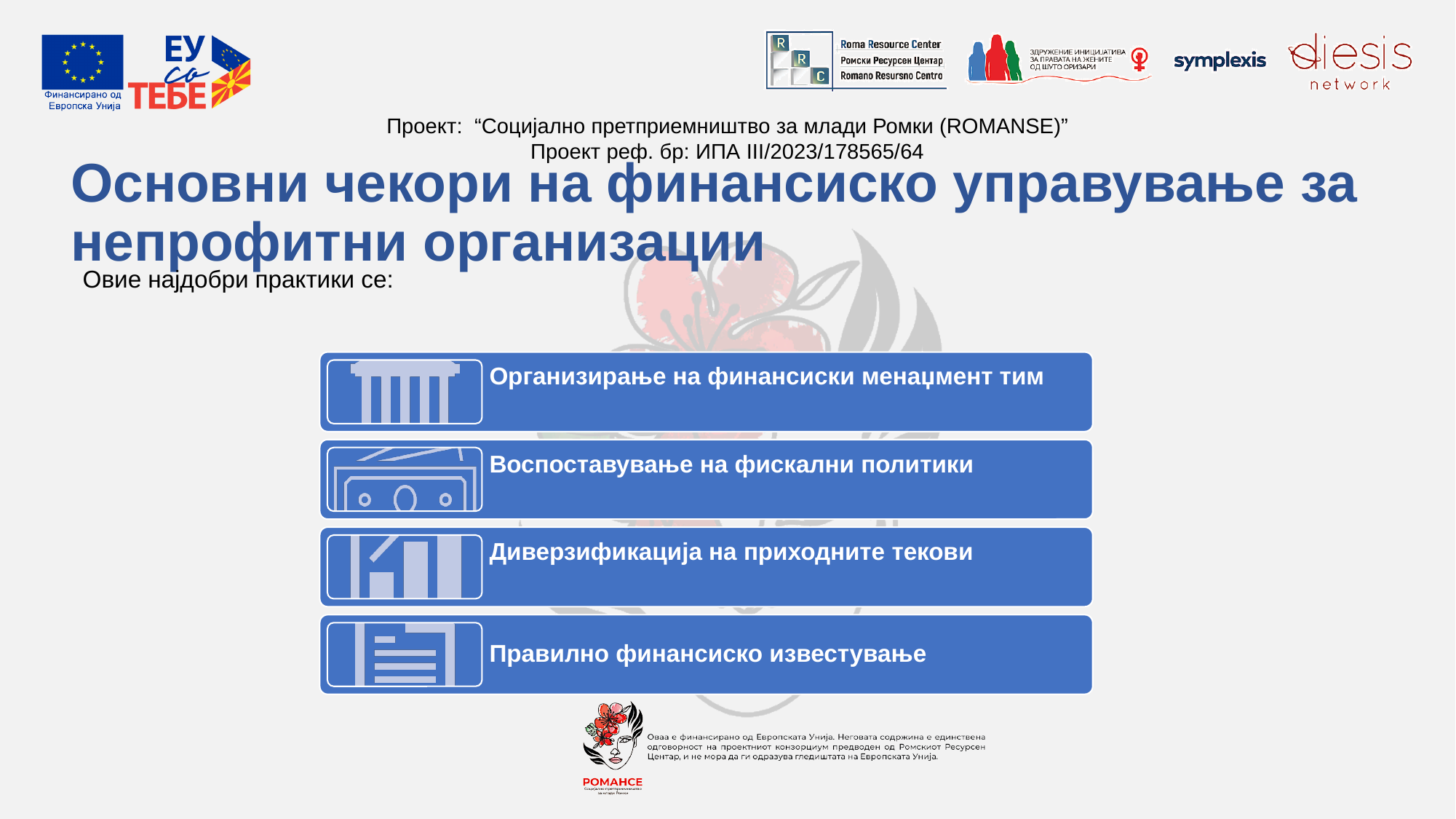

# Основни чекори на финансиско управување за непрофитни организации
Овие најдобри практики се:

Организирање на финансиски менаџмент тим

Воспоставување на фискални политики

Диверзификација на приходните текови

Правилно финансиско известување